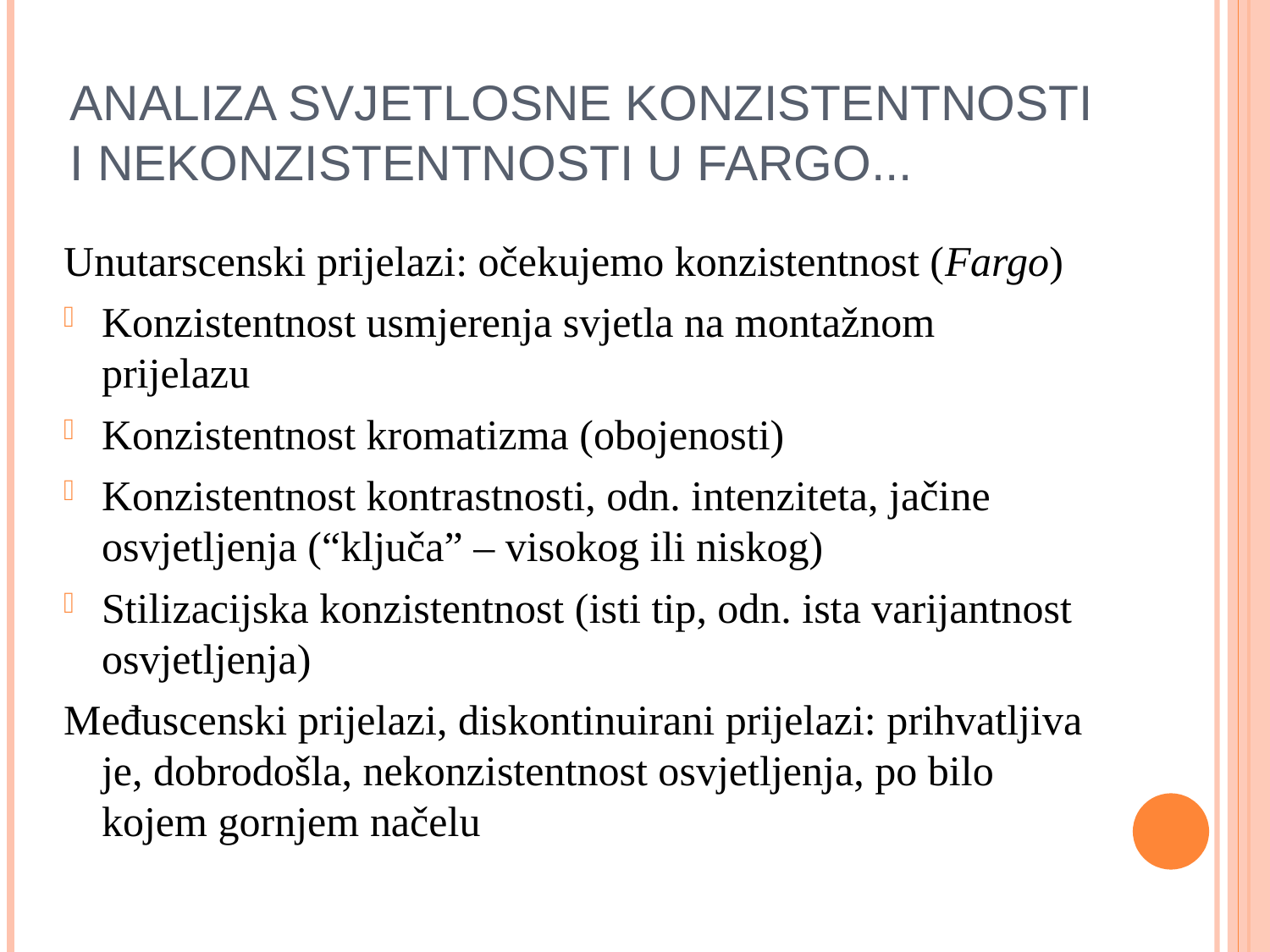

ANALIZA SVJETLOSNE KONZISTENTNOSTI I NEKONZISTENTNOSTI U FARGO...
Unutarscenski prijelazi: očekujemo konzistentnost (Fargo)
Konzistentnost usmjerenja svjetla na montažnom prijelazu
Konzistentnost kromatizma (obojenosti)
Konzistentnost kontrastnosti, odn. intenziteta, jačine osvjetljenja (“ključa” – visokog ili niskog)
Stilizacijska konzistentnost (isti tip, odn. ista varijantnost osvjetljenja)
Međuscenski prijelazi, diskontinuirani prijelazi: prihvatljiva je, dobrodošla, nekonzistentnost osvjetljenja, po bilo kojem gornjem načelu